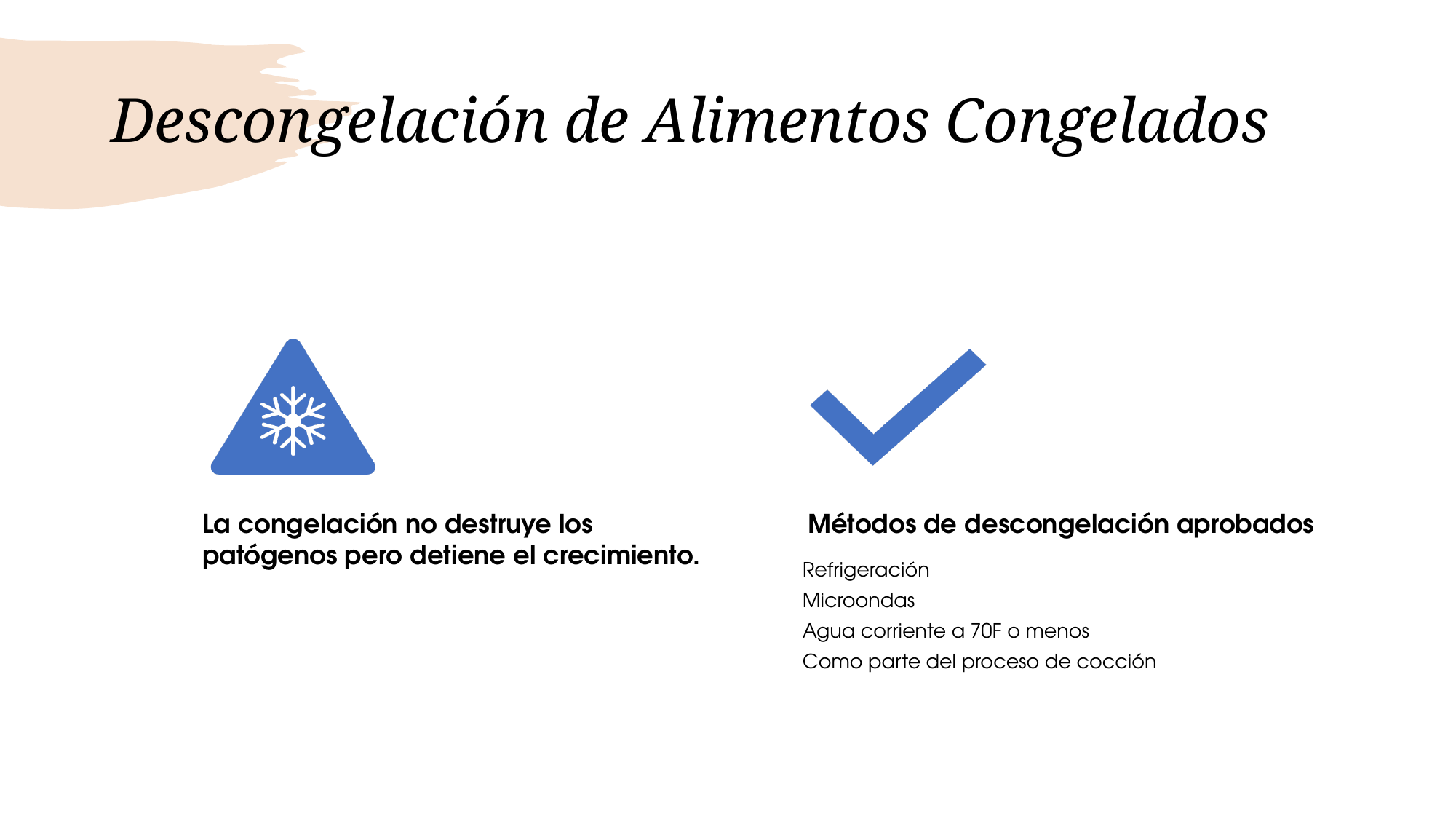

# Descongelación de Alimentos Congelados
La congelación no destruye los patógenos pero detiene el crecimiento.
Métodos de descongelación aprobados
Refrigeración
Microondas
Agua corriente a 70F o menos
Como parte del proceso de cocción